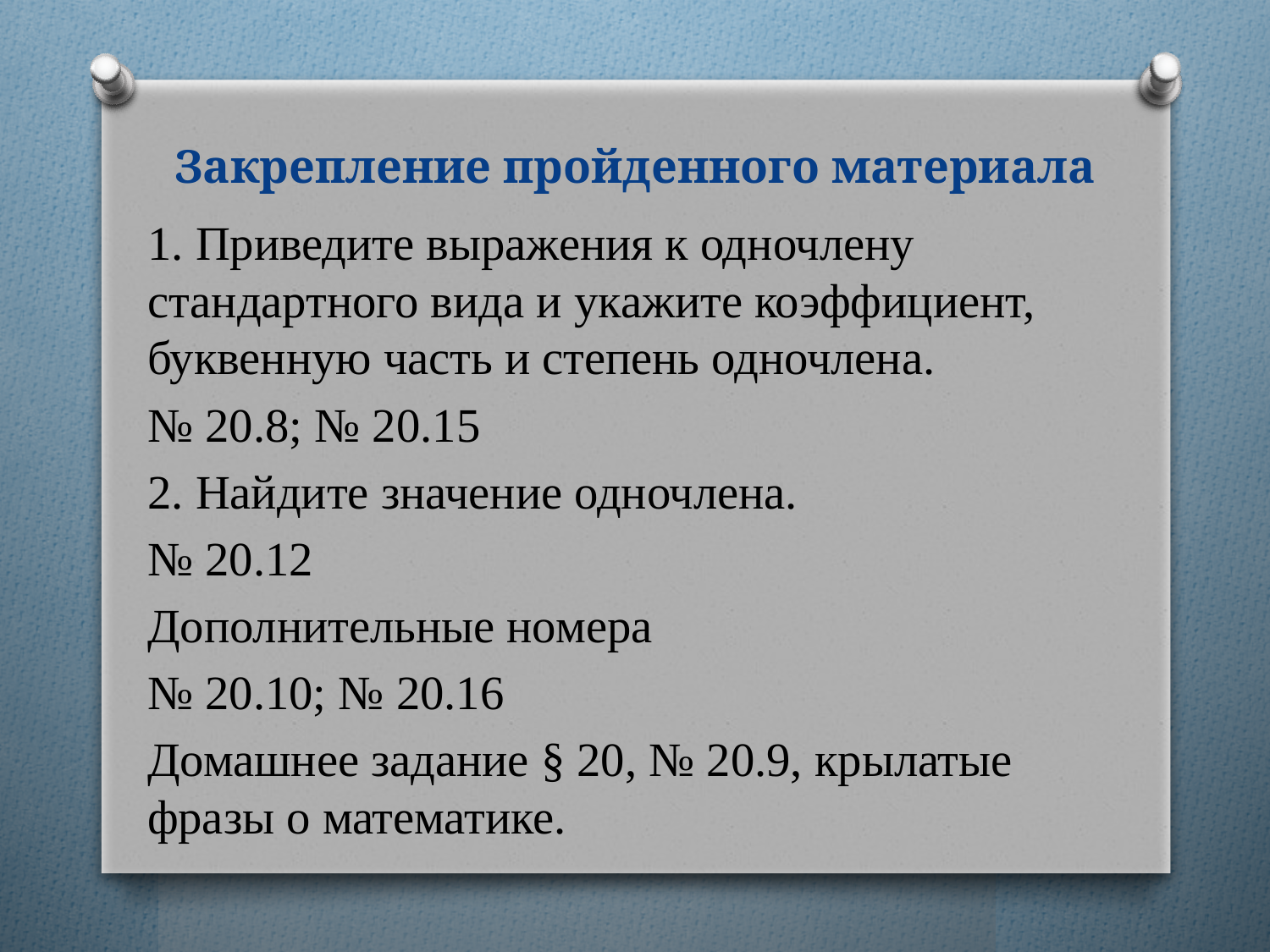

# Закрепление пройденного материала
1. Приведите выражения к одночлену стандартного вида и укажите коэффициент, буквенную часть и степень одночлена.
№ 20.8; № 20.15
2. Найдите значение одночлена.
№ 20.12
Дополнительные номера
№ 20.10; № 20.16
Домашнее задание § 20, № 20.9, крылатые фразы о математике.